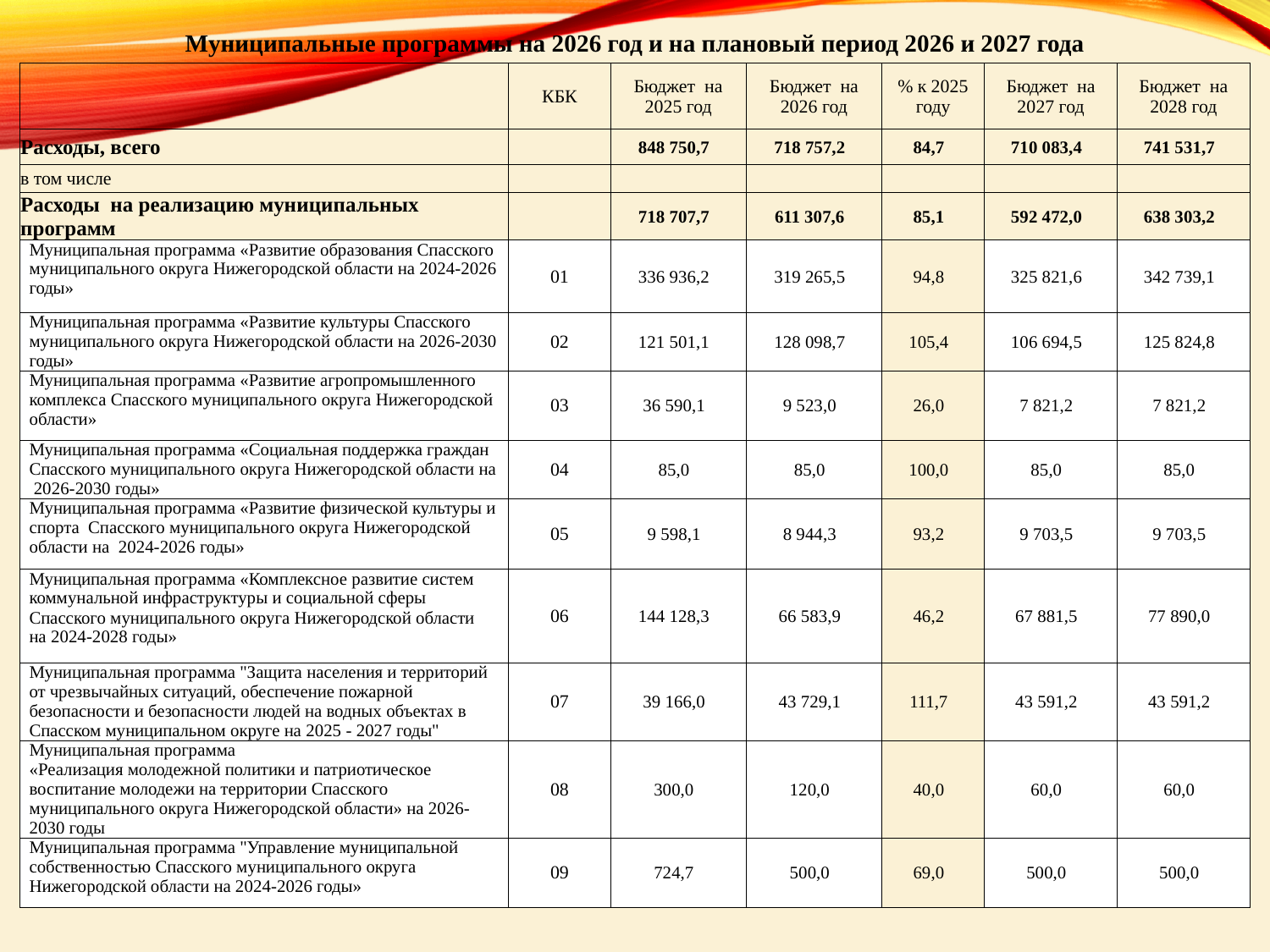

| Муниципальные программы на 2026 год и на плановый период 2026 и 2027 года |  |  |  |  |  |  |
| --- | --- | --- | --- | --- | --- | --- |
|  | КБК | Бюджет на 2025 год | Бюджет на 2026 год | % к 2025 году | Бюджет на 2027 год | Бюджет на 2028 год |
| Расходы, всего |  | 848 750,7 | 718 757,2 | 84,7 | 710 083,4 | 741 531,7 |
| в том числе |  |  |  |  |  |  |
| Расходы на реализацию муниципальных программ |  | 718 707,7 | 611 307,6 | 85,1 | 592 472,0 | 638 303,2 |
| Муниципальная программа «Развитие образования Спасского муниципального округа Нижегородской области на 2024-2026 годы» | 01 | 336 936,2 | 319 265,5 | 94,8 | 325 821,6 | 342 739,1 |
| Муниципальная программа «Развитие культуры Спасского муниципального округа Нижегородской области на 2026-2030 годы» | 02 | 121 501,1 | 128 098,7 | 105,4 | 106 694,5 | 125 824,8 |
| Муниципальная программа «Развитие агропромышленного комплекса Спасского муниципального округа Нижегородской области» | 03 | 36 590,1 | 9 523,0 | 26,0 | 7 821,2 | 7 821,2 |
| Муниципальная программа «Социальная поддержка граждан Спасского муниципального округа Нижегородской области на 2026-2030 годы» | 04 | 85,0 | 85,0 | 100,0 | 85,0 | 85,0 |
| Муниципальная программа «Развитие физической культуры и спорта Спасского муниципального округа Нижегородской области на 2024-2026 годы» | 05 | 9 598,1 | 8 944,3 | 93,2 | 9 703,5 | 9 703,5 |
| Муниципальная программа «Комплексное развитие систем коммунальной инфраструктуры и социальной сферы Спасского муниципального округа Нижегородской области на 2024-2028 годы» | 06 | 144 128,3 | 66 583,9 | 46,2 | 67 881,5 | 77 890,0 |
| Муниципальная программа "Защита населения и территорий от чрезвычайных ситуаций, обеспечение пожарной безопасности и безопасности людей на водных объектах в Спасском муниципальном округе на 2025 - 2027 годы" | 07 | 39 166,0 | 43 729,1 | 111,7 | 43 591,2 | 43 591,2 |
| Муниципальная программа «Реализация молодежной политики и патриотическое воспитание молодежи на территории Спасского муниципального округа Нижегородской области» на 2026-2030 годы | 08 | 300,0 | 120,0 | 40,0 | 60,0 | 60,0 |
| Муниципальная программа "Управление муниципальной собственностью Спасского муниципального округа Нижегородской области на 2024-2026 годы» | 09 | 724,7 | 500,0 | 69,0 | 500,0 | 500,0 |